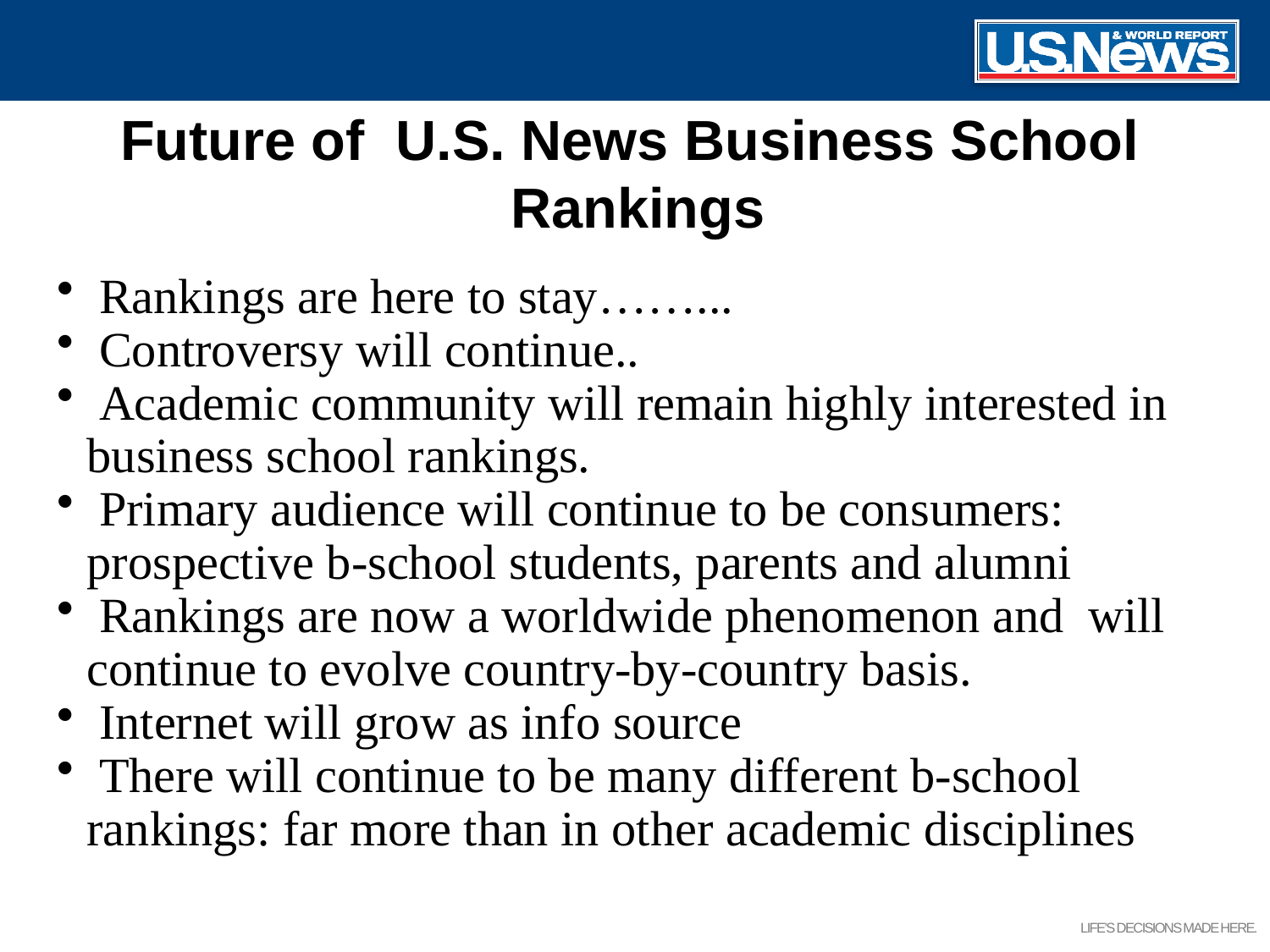

# Future of  U.S. News Business School  Rankings
 Rankings are here to stay……...
 Controversy will continue..
 Academic community will remain highly interested in business school rankings.
 Primary audience will continue to be consumers: prospective b-school students, parents and alumni
 Rankings are now a worldwide phenomenon and  will continue to evolve country-by-country basis.
 Internet will grow as info source
 There will continue to be many different b-school rankings: far more than in other academic disciplines